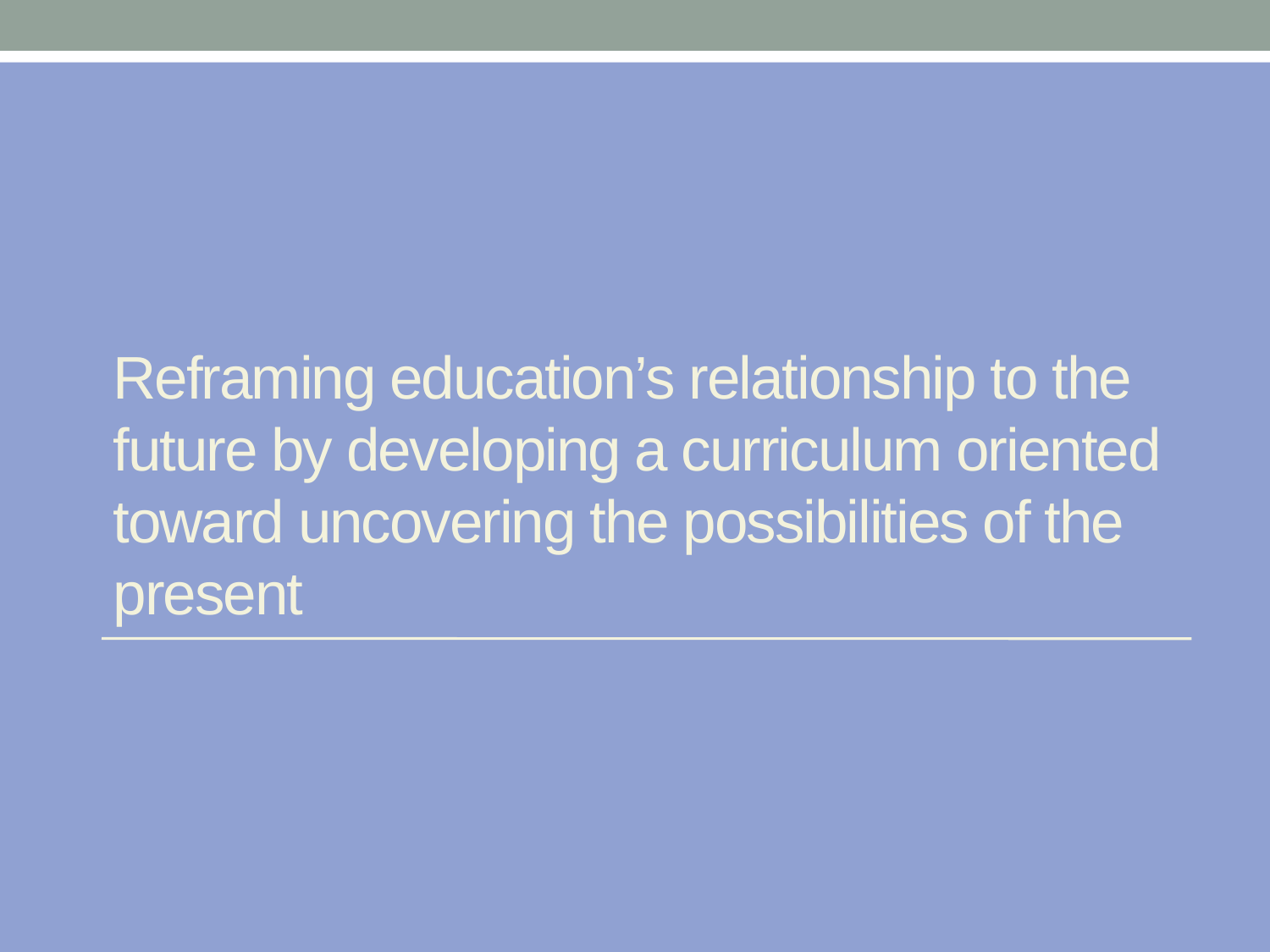

# Reframing education’s relationship to the future by developing a curriculum oriented toward uncovering the possibilities of the present